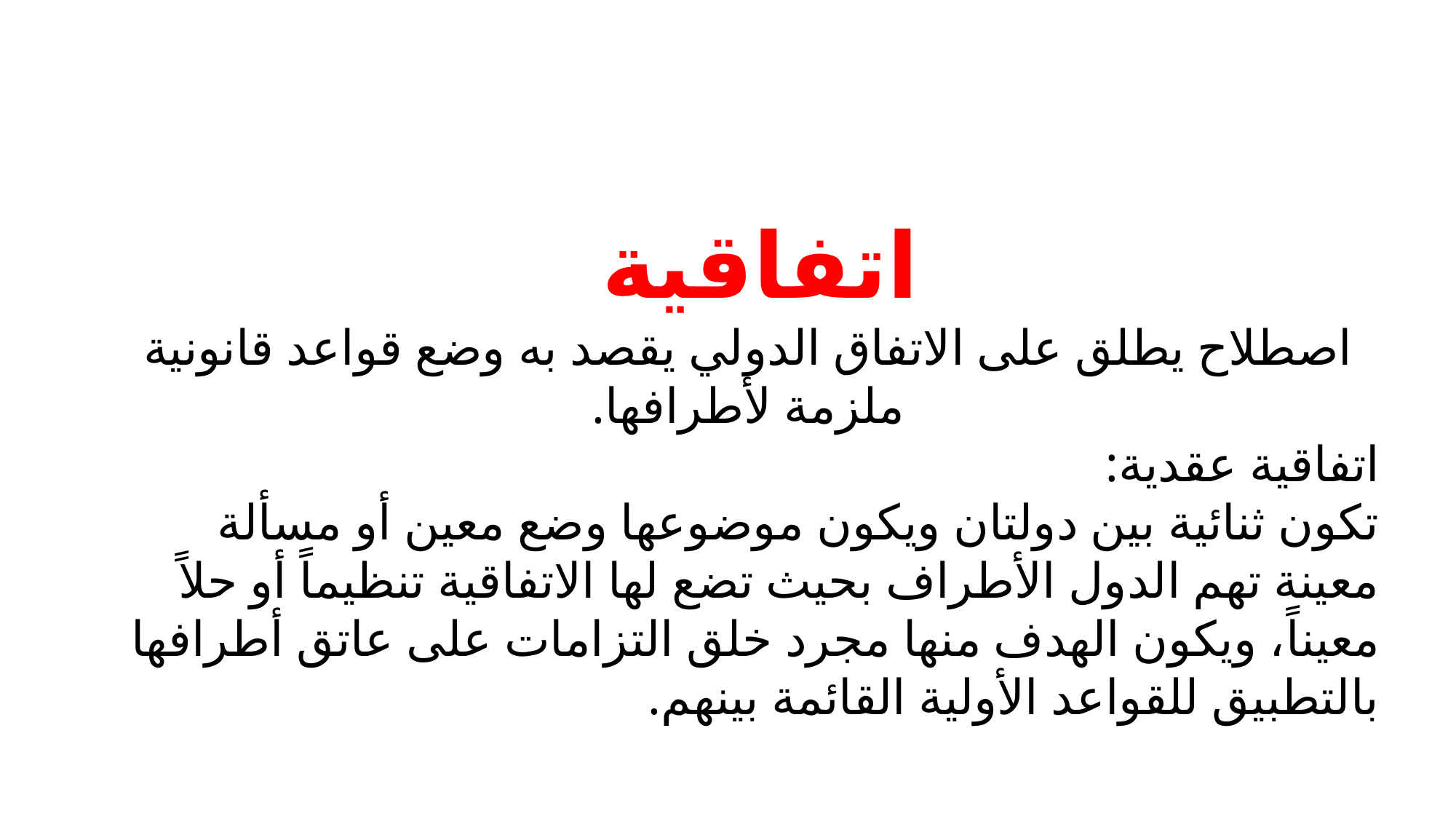

اتفاقية
اصطلاح يطلق على الاتفاق الدولي يقصد به وضع قواعد قانونية ملزمة لأطرافها.
اتفاقية عقدية:
تكون ثنائية بين دولتان ويكون موضوعها وضع معين أو مسألة معينة تهم الدول الأطراف بحيث تضع لها الاتفاقية تنظيماً أو حلاً معيناً، ويكون الهدف منها مجرد خلق التزامات على عاتق أطرافها بالتطبيق للقواعد الأولية القائمة بينهم.